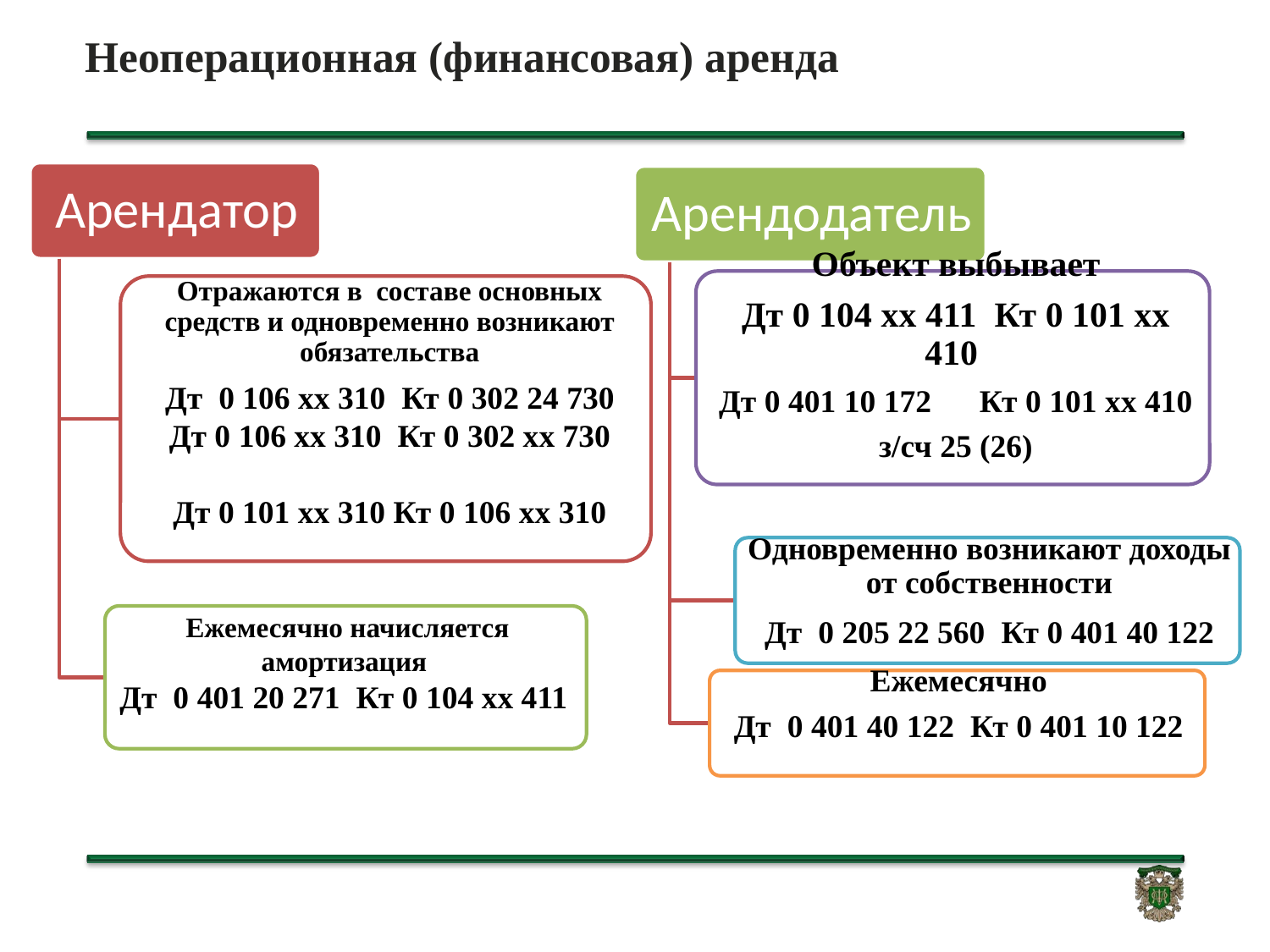

# Неоперационная (финансовая) аренда
Арендатор
Отражаются в  составе основных средств и одновременно возникают обязательства
Дт  0 106 хх 310  Кт 0 302 24 730
Дт 0 106 хх 310  Кт 0 302 хх 730

Дт 0 101 хх 310 Кт 0 106 хх 310

Ежемесячно начисляется амортизация
Дт  0 401 20 271  Кт 0 104 хх 411

Арендодатель
Объект выбывает
Дт 0 104 хх 411  Кт 0 101 хх 410
Дт 0 401 10 172      Кт 0 101 хх 410
з/сч 25 (26)

Одновременно возникают доходы от собственности
Дт  0 205 22 560  Кт 0 401 40 122

Ежемесячно
Дт  0 401 40 122  Кт 0 401 10 122